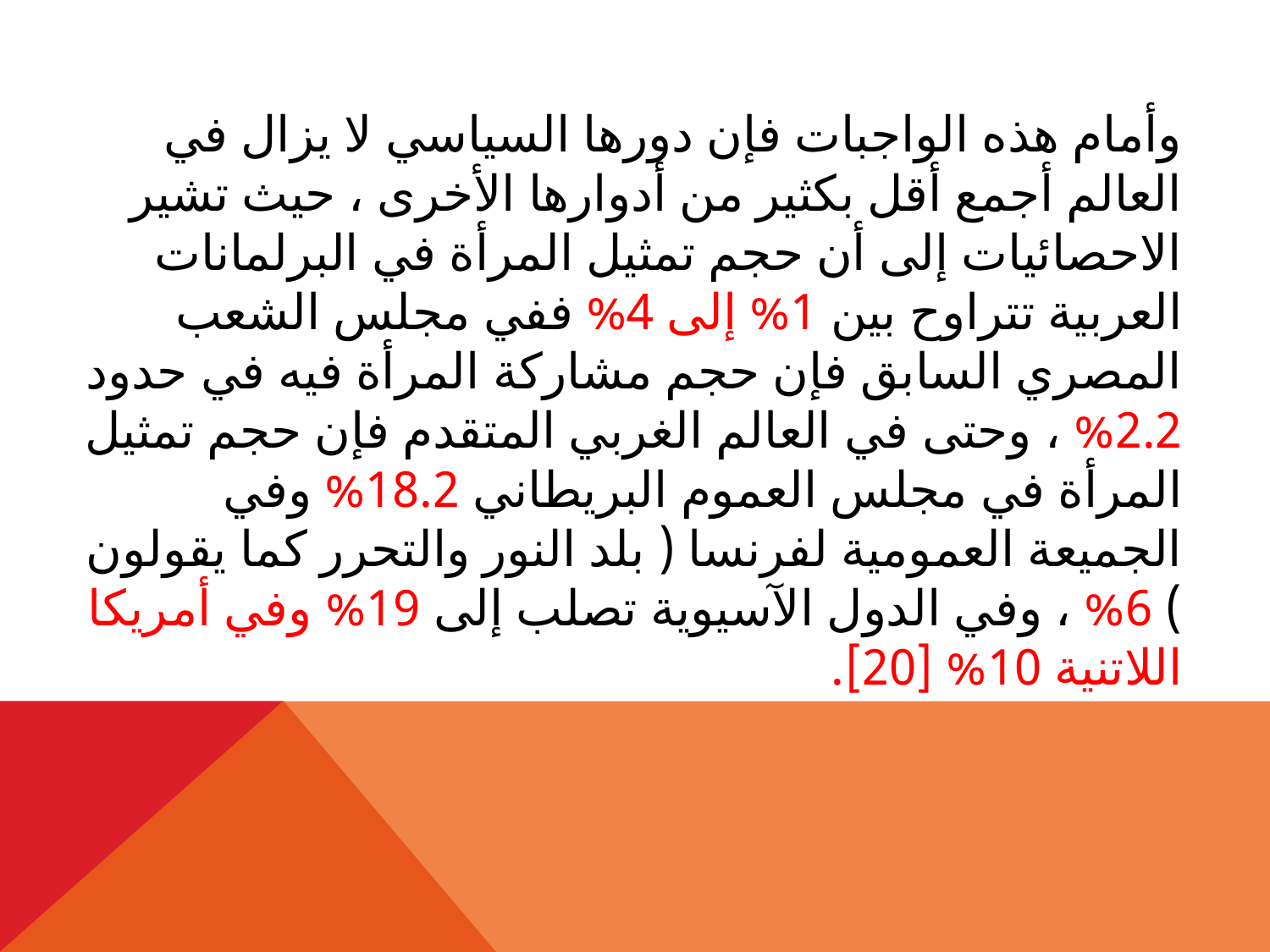

وأمام هذه الواجبات فإن دورها السياسي لا يزال في العالم أجمع أقل بكثير من أدوارها الأخرى ، حيث تشير الاحصائيات إلى أن حجم تمثيل المرأة في البرلمانات العربية تتراوح بين 1% إلى 4% ففي مجلس الشعب المصري السابق فإن حجم مشاركة المرأة فيه في حدود 2.2% ، وحتى في العالم الغربي المتقدم فإن حجم تمثيل المرأة في مجلس العموم البريطاني 18.2% وفي الجميعة العمومية لفرنسا ( بلد النور والتحرر كما يقولون ) 6% ، وفي الدول الآسيوية تصلب إلى 19% وفي أمريكا اللاتنية 10% [20].